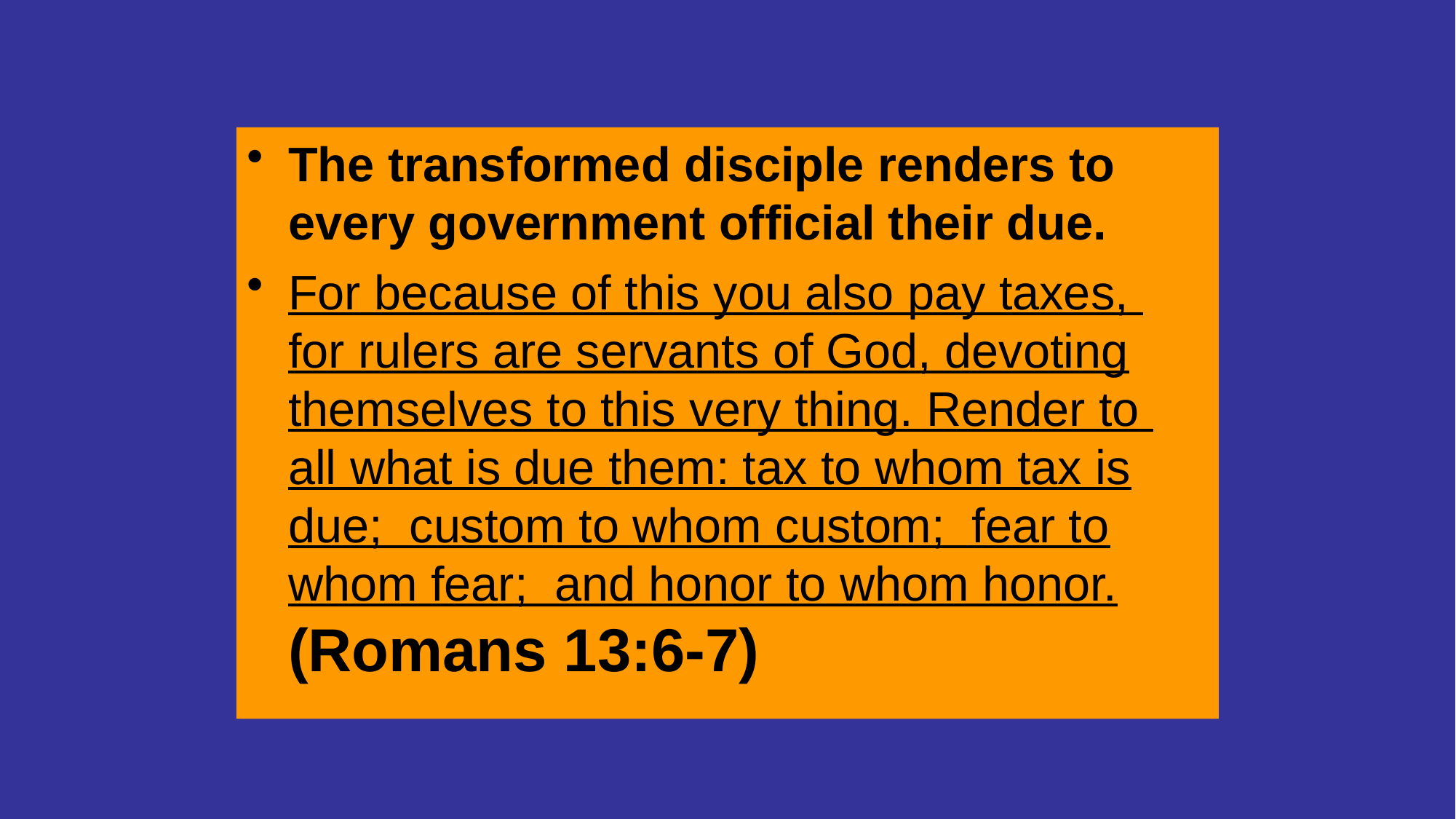

The transformed disciple renders to every government official their due.
For because of this you also pay taxes,  for rulers are servants of God, devoting themselves to this very thing. Render to  all what is due them: tax to whom tax is due;  custom to whom custom;  fear to whom fear;  and honor to whom honor. (Romans 13:6-7)